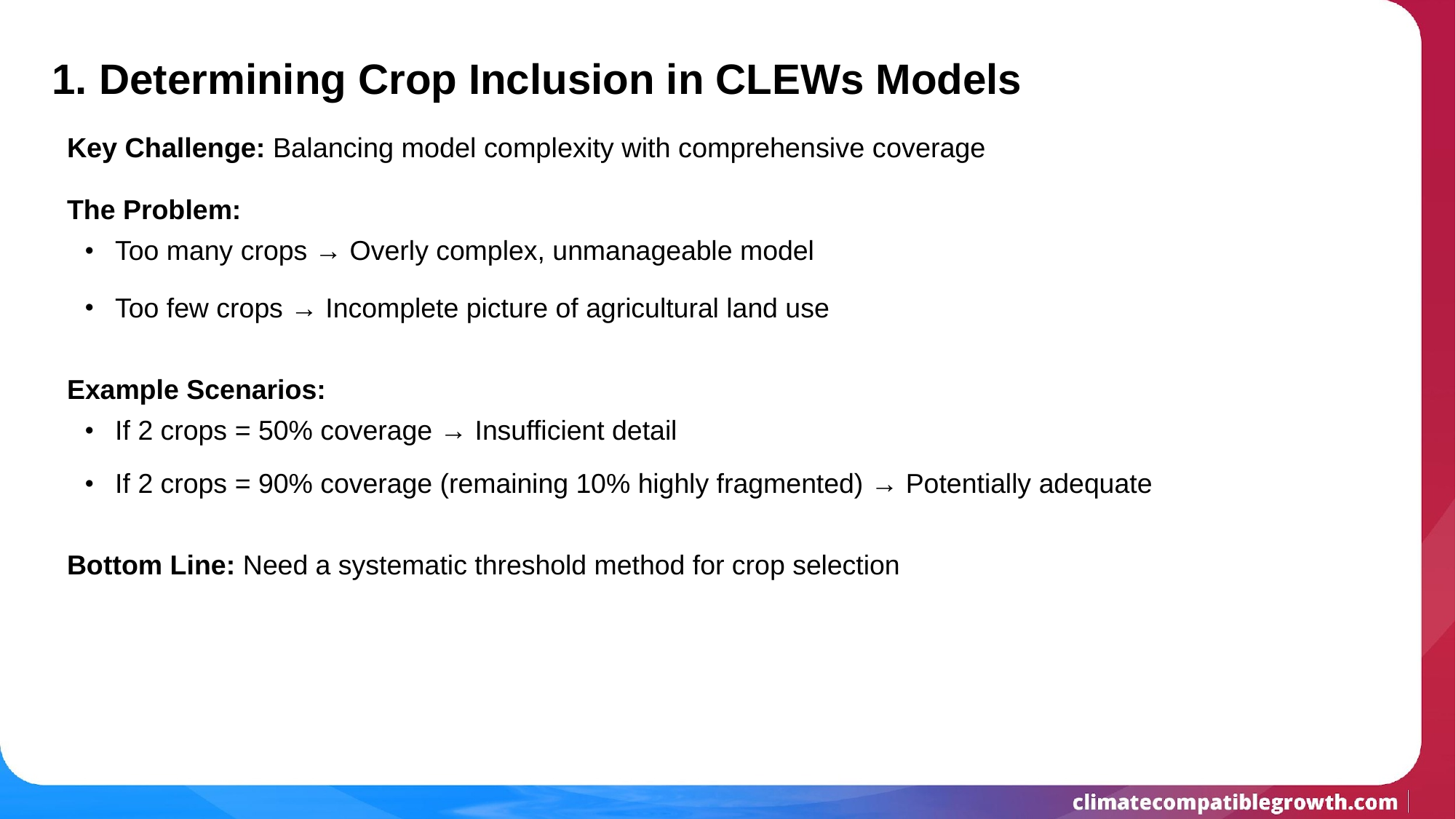

1. Determining Crop Inclusion in CLEWs Models
Key Challenge: Balancing model complexity with comprehensive coverage

The Problem:
Too many crops → Overly complex, unmanageable model

Too few crops → Incomplete picture of agricultural land use

Example Scenarios:
If 2 crops = 50% coverage → Insufficient detail

If 2 crops = 90% coverage (remaining 10% highly fragmented) → Potentially adequate

Bottom Line: Need a systematic threshold method for crop selection